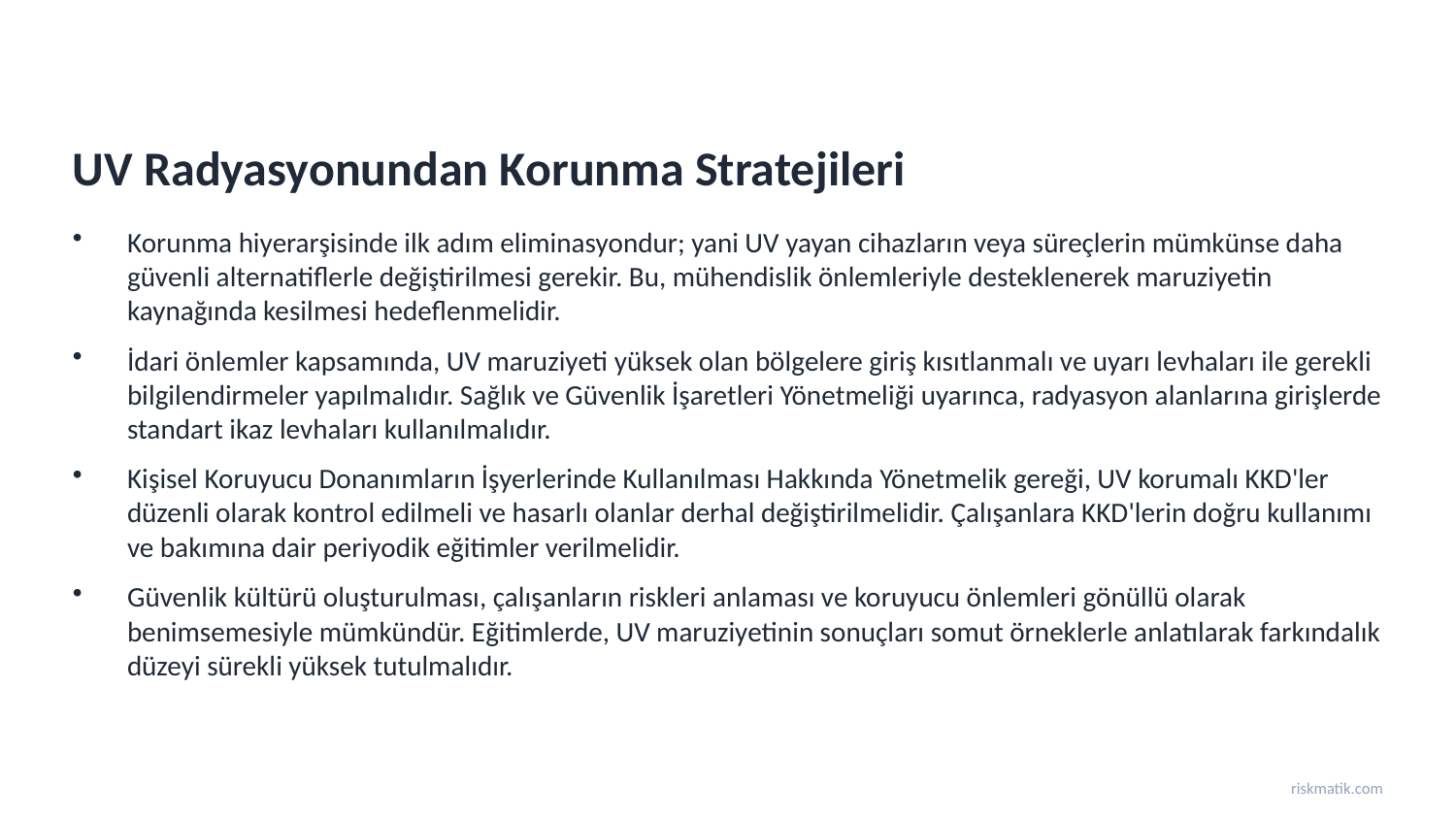

UV Radyasyonundan Korunma Stratejileri
Korunma hiyerarşisinde ilk adım eliminasyondur; yani UV yayan cihazların veya süreçlerin mümkünse daha güvenli alternatiflerle değiştirilmesi gerekir. Bu, mühendislik önlemleriyle desteklenerek maruziyetin kaynağında kesilmesi hedeflenmelidir.
İdari önlemler kapsamında, UV maruziyeti yüksek olan bölgelere giriş kısıtlanmalı ve uyarı levhaları ile gerekli bilgilendirmeler yapılmalıdır. Sağlık ve Güvenlik İşaretleri Yönetmeliği uyarınca, radyasyon alanlarına girişlerde standart ikaz levhaları kullanılmalıdır.
Kişisel Koruyucu Donanımların İşyerlerinde Kullanılması Hakkında Yönetmelik gereği, UV korumalı KKD'ler düzenli olarak kontrol edilmeli ve hasarlı olanlar derhal değiştirilmelidir. Çalışanlara KKD'lerin doğru kullanımı ve bakımına dair periyodik eğitimler verilmelidir.
Güvenlik kültürü oluşturulması, çalışanların riskleri anlaması ve koruyucu önlemleri gönüllü olarak benimsemesiyle mümkündür. Eğitimlerde, UV maruziyetinin sonuçları somut örneklerle anlatılarak farkındalık düzeyi sürekli yüksek tutulmalıdır.
riskmatik.com